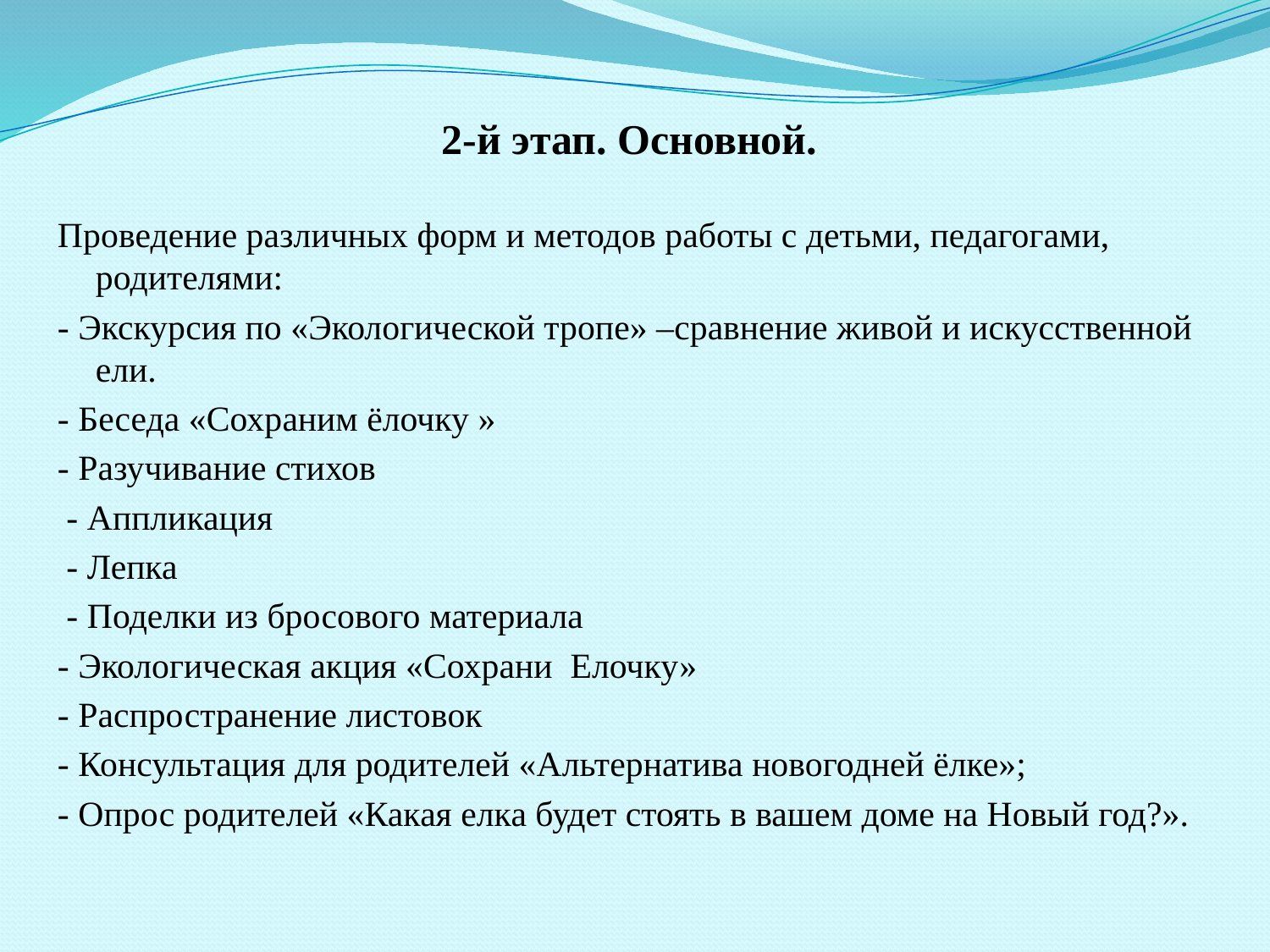

#
2-й этап. Основной.
Проведение различных форм и методов работы с детьми, педагогами, родителями:
- Экскурсия по «Экологической тропе» –сравнение живой и искусственной ели.
- Беседа «Сохраним ёлочку »
- Разучивание стихов
 - Аппликация
 - Лепка
 - Поделки из бросового материала
- Экологическая акция «Сохрани  Елочку»
- Распространение листовок
- Консультация для родителей «Альтернатива новогодней ёлке»;
- Опрос родителей «Какая елка будет стоять в вашем доме на Новый год?».